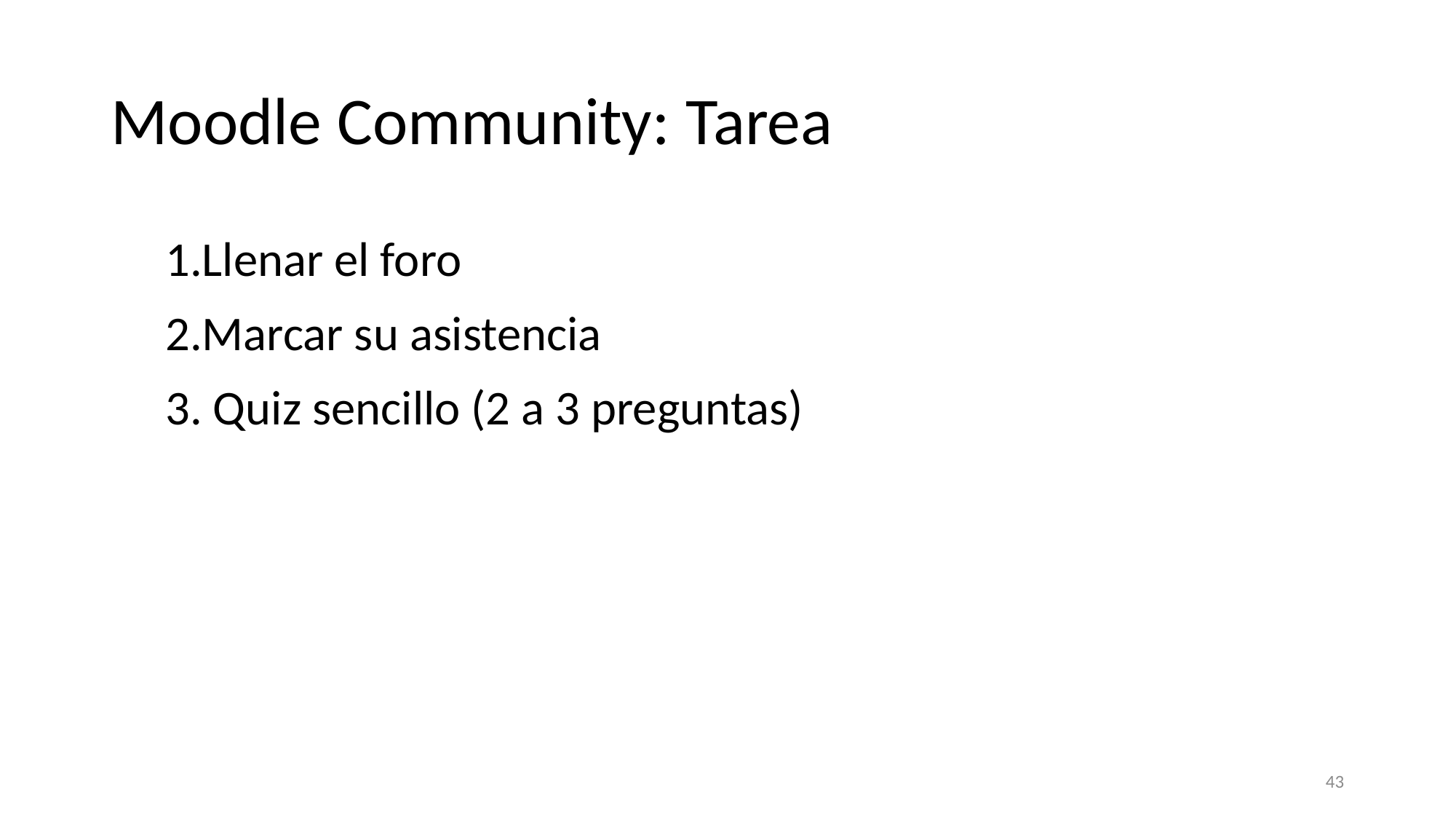

# Moodle Community: Tarea
Llenar el foro
Marcar su asistencia
 Quiz sencillo (2 a 3 preguntas)
43